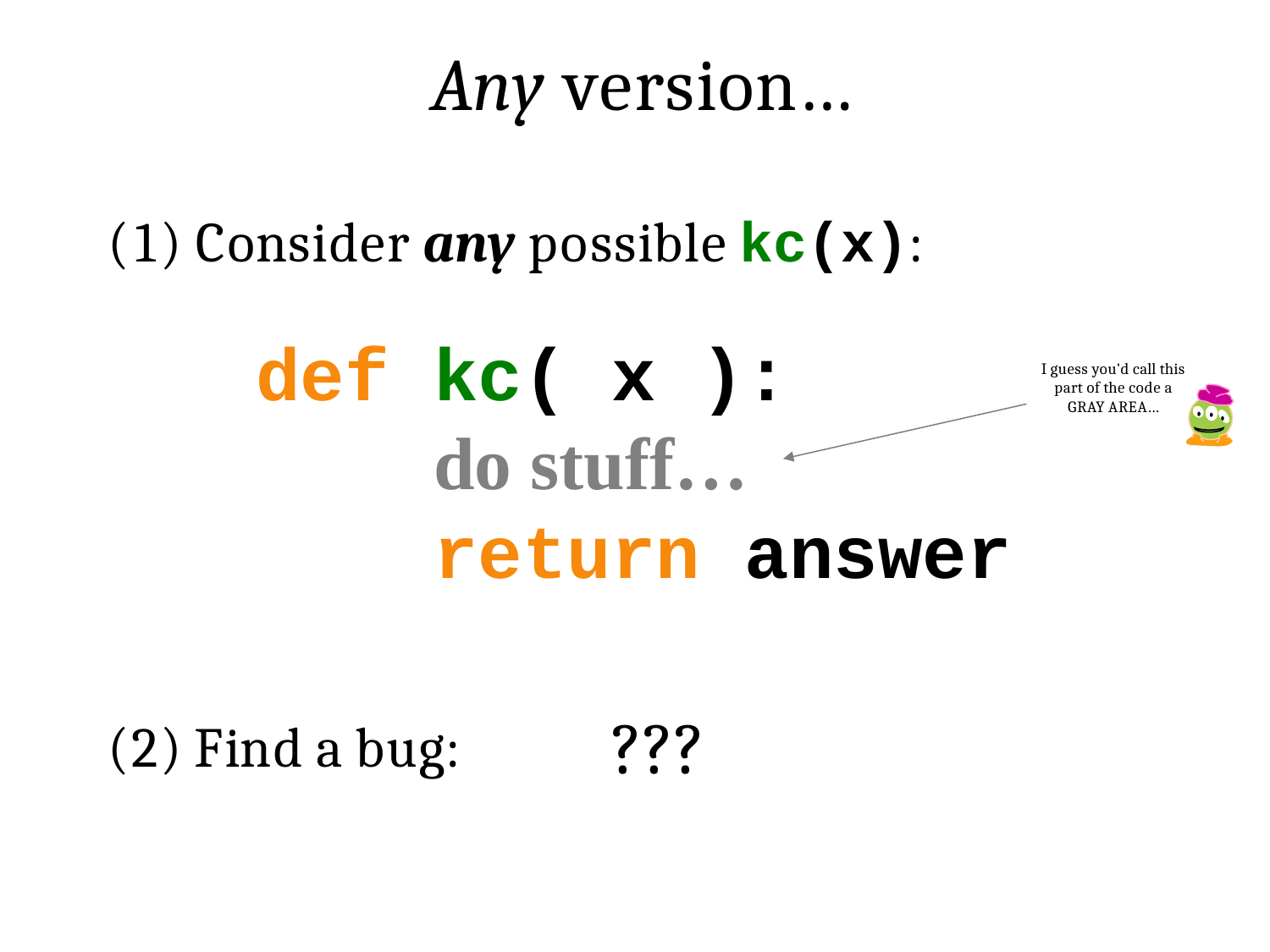

Any version…
(1) Consider any possible kc(x):
def kc( x ):
    do stuff…
    return answer
I guess you'd call this part of the code a GRAY AREA…

???
(2) Find a bug: